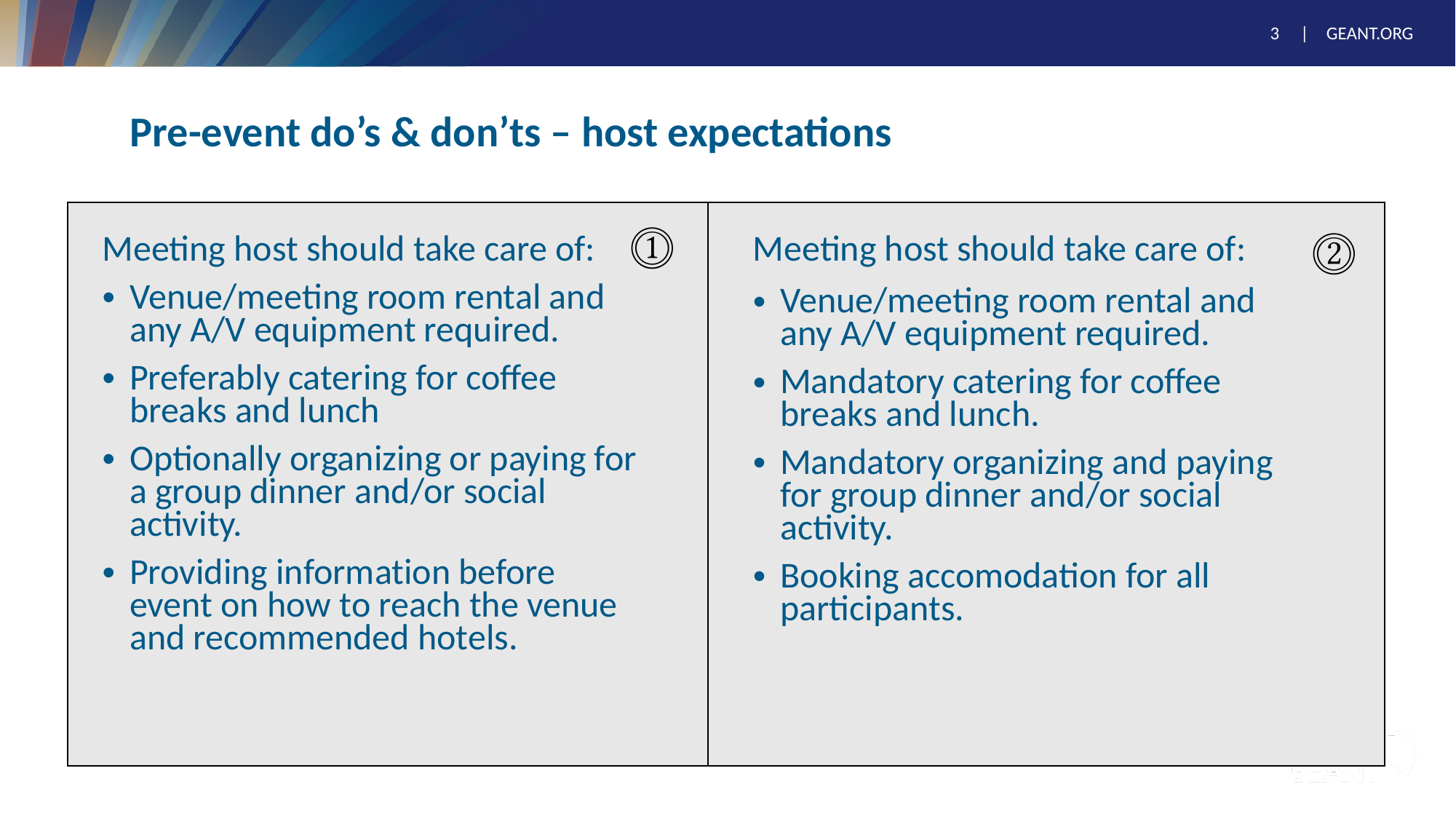

# Pre-event do’s & don’ts – host expectations
|  |  |
| --- | --- |
⓵
⓶
Meeting host should take care of:

Meeting host should take care of:
Venue/meeting room rental and any A/V equipment required.
Preferably catering for coffee breaks and lunch
Optionally organizing or paying for a group dinner and/or social activity.
Providing information before event on how to reach the venue and recommended hotels.

Venue/meeting room rental and any A/V equipment required.
Mandatory catering for coffee breaks and lunch.
Mandatory organizing and paying for group dinner and/or social activity.
Booking accomodation for all participants.